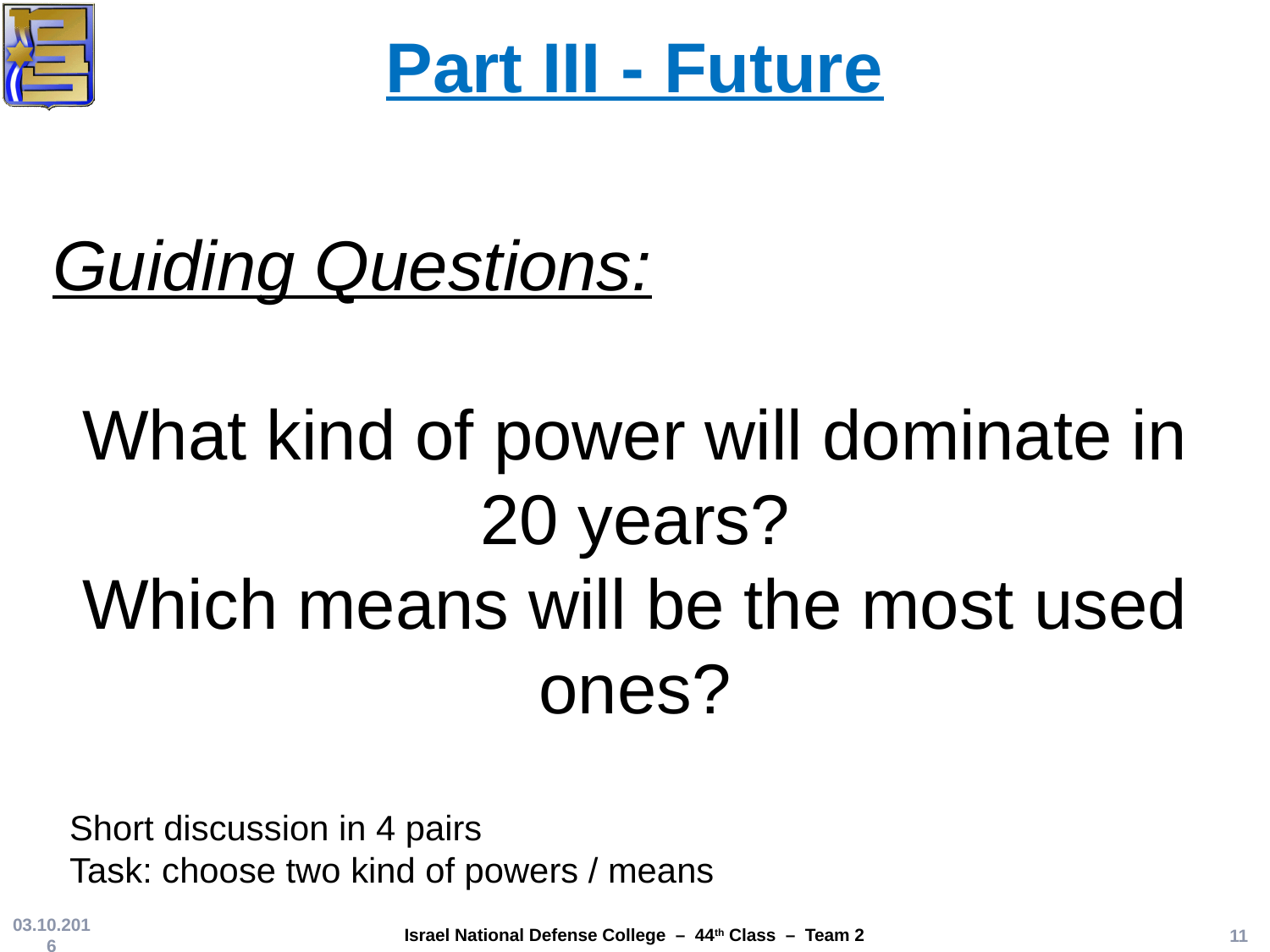

# Part III - Future
Guiding Questions:

What kind of power will dominate in 20 years?
Which means will be the most used ones?
Short discussion in 4 pairs
Task: choose two kind of powers / means
03.10.2016
11